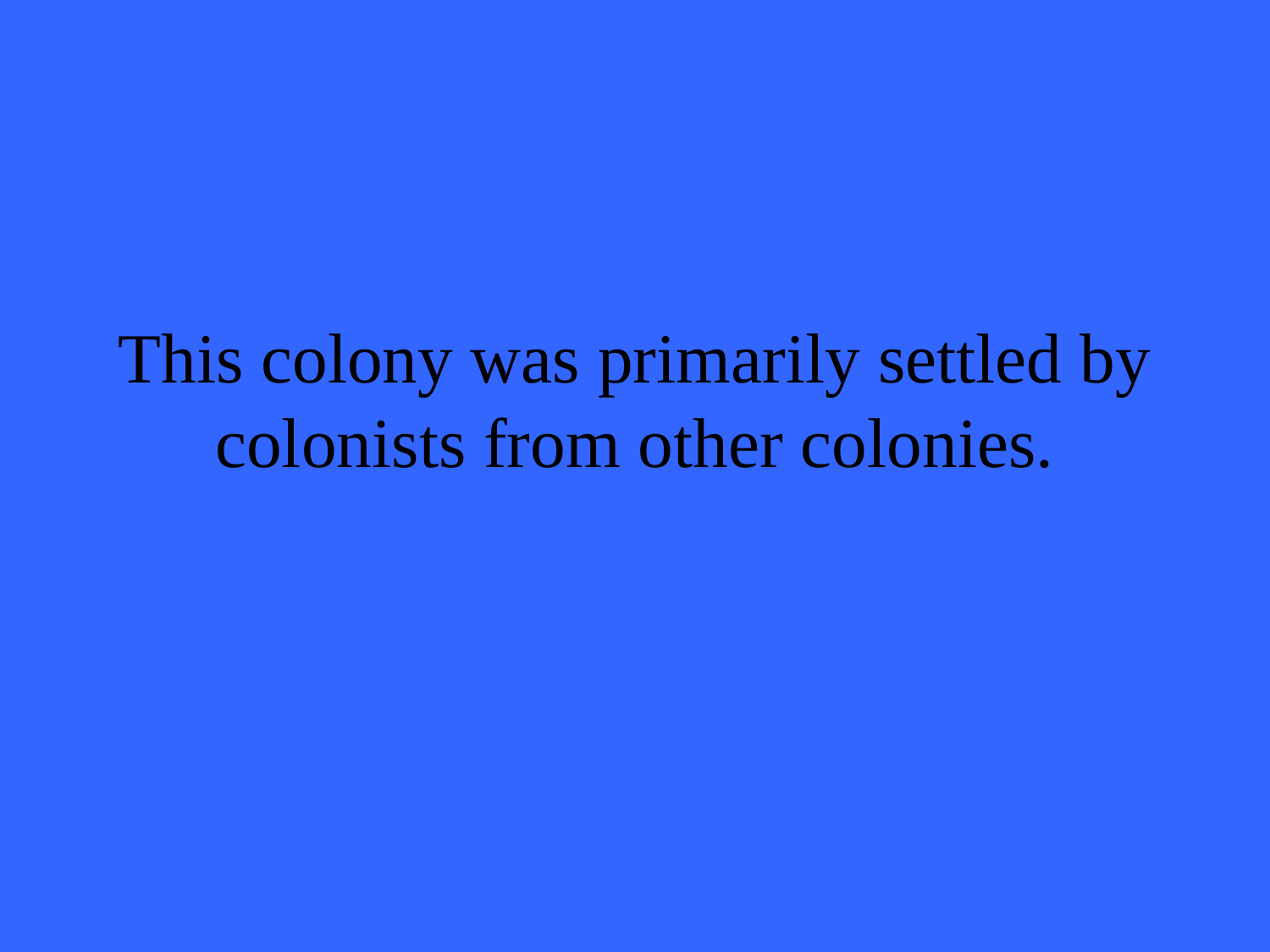

# This colony was primarily settled by colonists from other colonies.